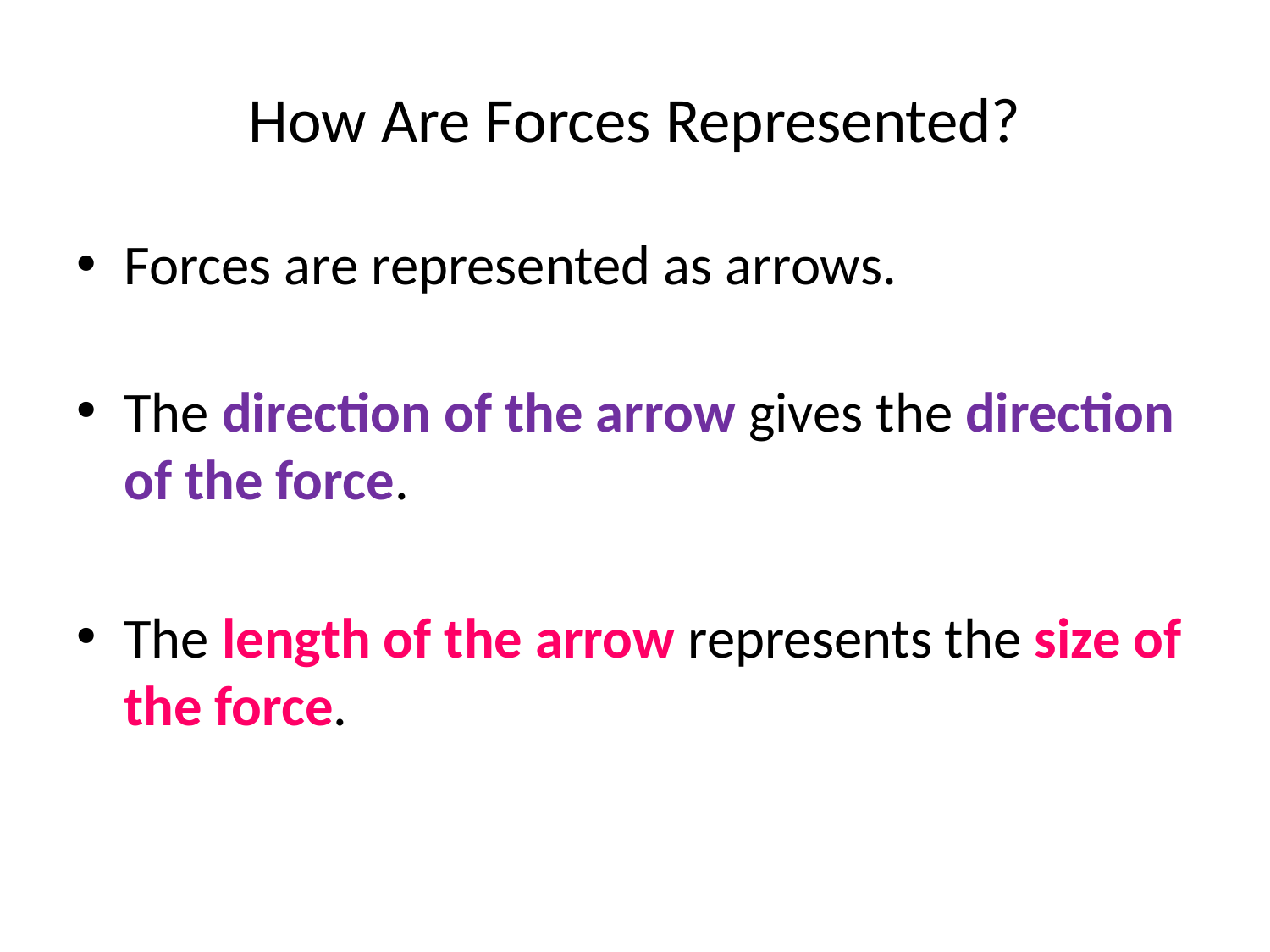

# How Are Forces Represented?
Forces are represented as arrows.
The direction of the arrow gives the direction of the force.

The length of the arrow represents the size of the force.